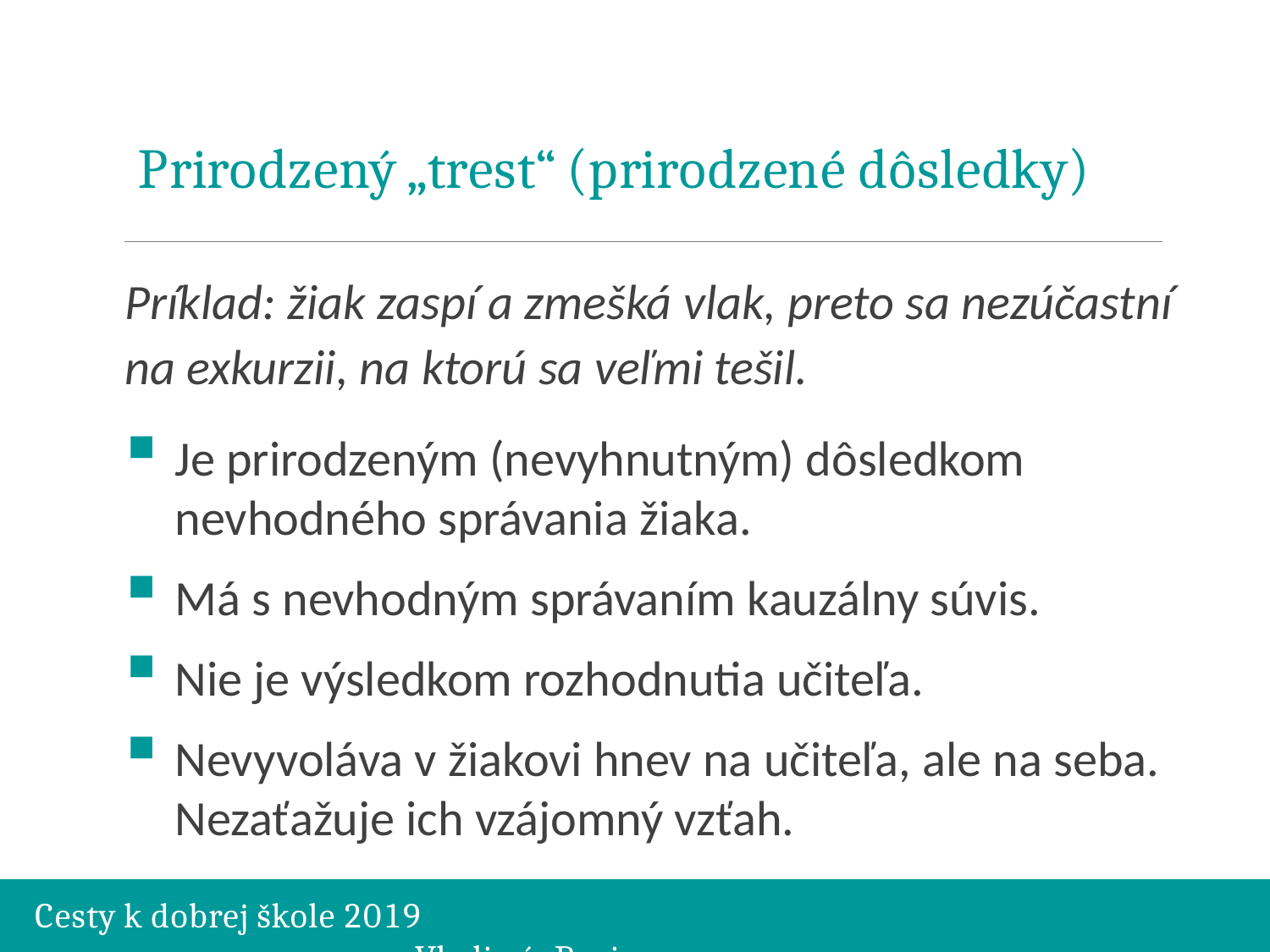

# Prirodzený „trest“ (prirodzené dôsledky)
Príklad: žiak zaspí a zmešká vlak, preto sa nezúčastní
na exkurzii, na ktorú sa veľmi tešil.

Je prirodzeným (nevyhnutným) dôsledkom nevhodného správania žiaka.
Má s nevhodným správaním kauzálny súvis.
Nie je výsledkom rozhodnutia učiteľa.
Nevyvoláva v žiakovi hnev na učiteľa, ale na seba. Nezaťažuje ich vzájomný vzťah.

Cesty k dobrej škole 2019									Vladimír Burjan